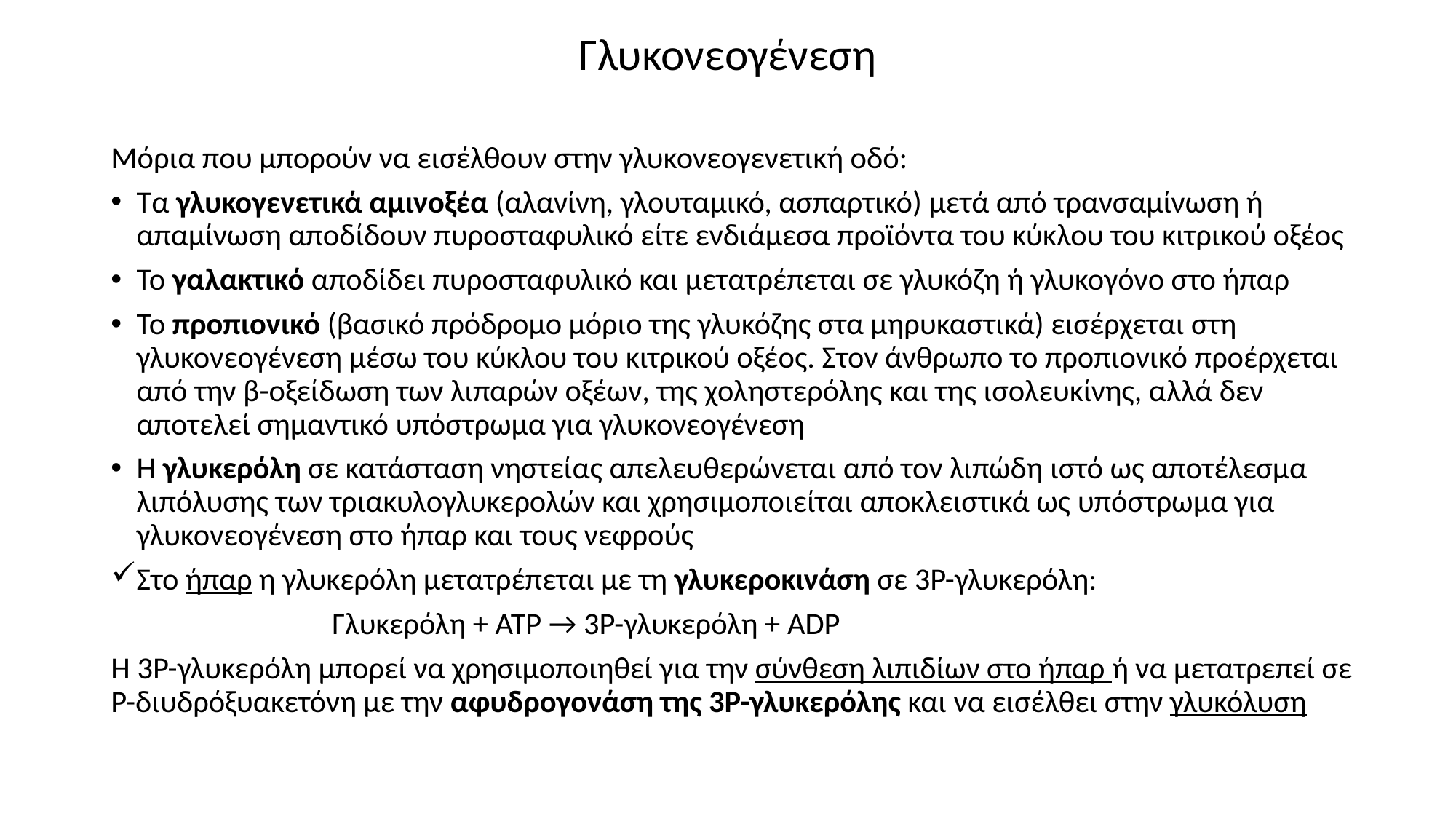

# Γλυκονεογένεση
Μόρια που μπορούν να εισέλθουν στην γλυκονεογενετική οδό:
Τα γλυκογενετικά αμινοξέα (αλανίνη, γλουταμικό, ασπαρτικό) μετά από τρανσαμίνωση ή απαμίνωση αποδίδουν πυροσταφυλικό είτε ενδιάμεσα προϊόντα του κύκλου του κιτρικού οξέος
Το γαλακτικό αποδίδει πυροσταφυλικό και μετατρέπεται σε γλυκόζη ή γλυκογόνο στο ήπαρ
Το προπιονικό (βασικό πρόδρομο μόριο της γλυκόζης στα μηρυκαστικά) εισέρχεται στη γλυκονεογένεση μέσω του κύκλου του κιτρικού οξέος. Στον άνθρωπο το προπιονικό προέρχεται από την β-οξείδωση των λιπαρών οξέων, της χοληστερόλης και της ισολευκίνης, αλλά δεν αποτελεί σημαντικό υπόστρωμα για γλυκονεογένεση
Η γλυκερόλη σε κατάσταση νηστείας απελευθερώνεται από τον λιπώδη ιστό ως αποτέλεσμα λιπόλυσης των τριακυλογλυκερολών και χρησιμοποιείται αποκλειστικά ως υπόστρωμα για γλυκονεογένεση στο ήπαρ και τους νεφρούς
Στο ήπαρ η γλυκερόλη μετατρέπεται με τη γλυκεροκινάση σε 3Ρ-γλυκερόλη:
                                Γλυκερόλη + ATP → 3P-γλυκερόλη + ADP
Η 3P-γλυκερόλη μπορεί να χρησιμοποιηθεί για την σύνθεση λιπιδίων στο ήπαρ ή να μετατρεπεί σε Ρ-διυδρόξυακετόνη με την αφυδρογονάση της 3P-γλυκερόλης και να εισέλθει στην γλυκόλυση